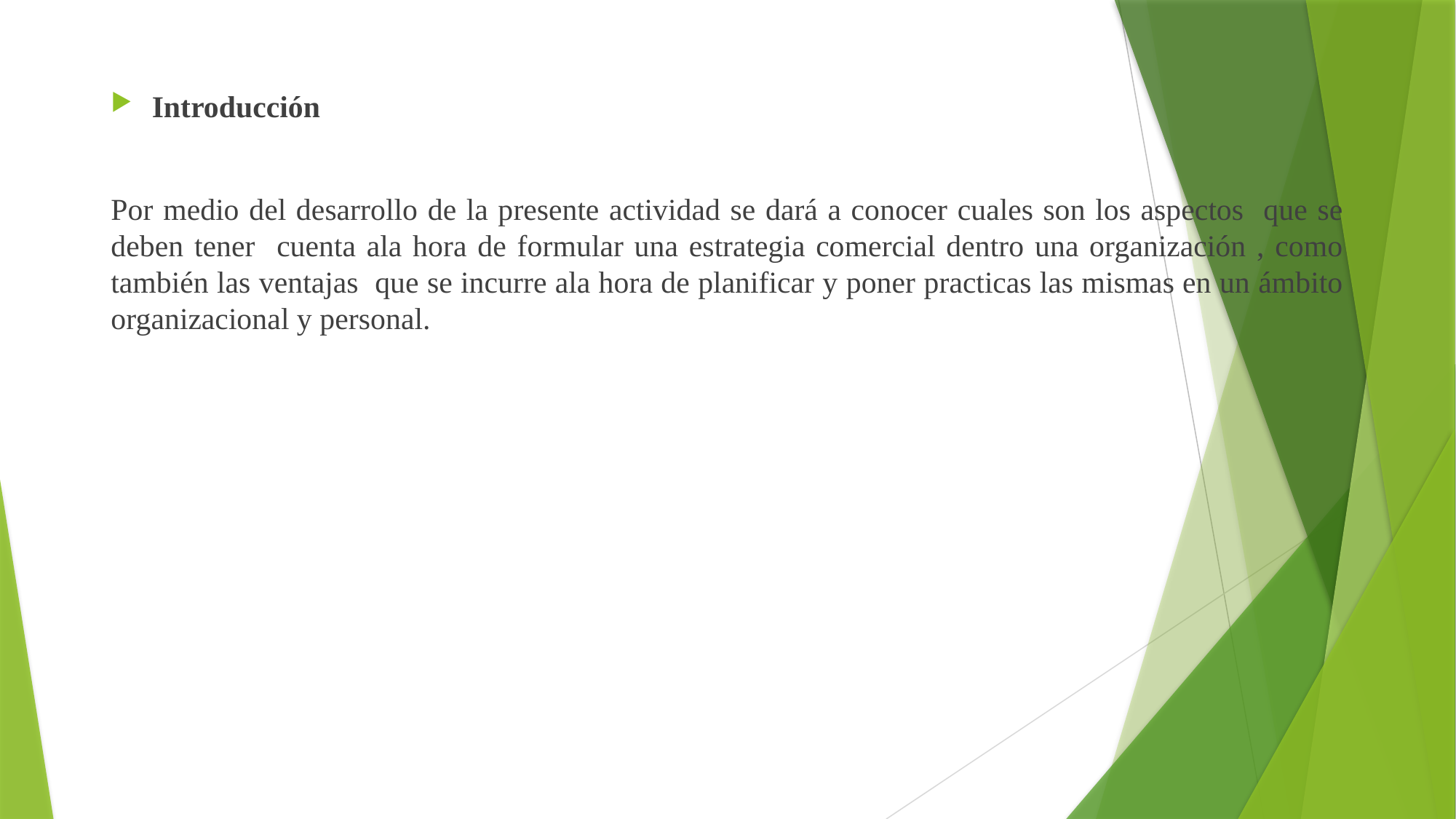

Introducción

Por medio del desarrollo de la presente actividad se dará a conocer cuales son los aspectos  que se deben tener  cuenta ala hora de formular una estrategia comercial dentro una organización , como también las ventajas  que se incurre ala hora de planificar y poner practicas las mismas en un ámbito organizacional y personal.